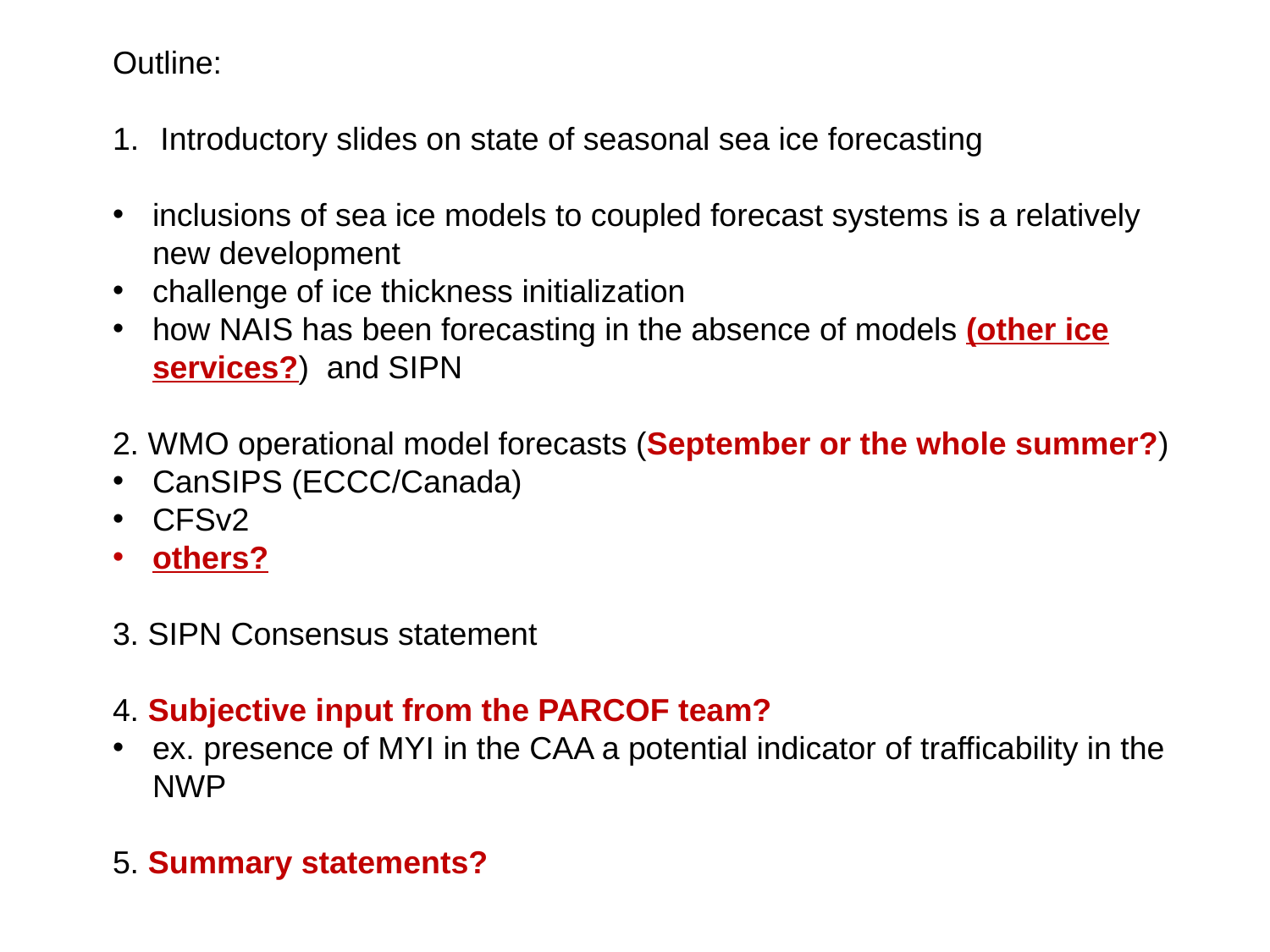

Outline:

Introductory slides on state of seasonal sea ice forecasting

inclusions of sea ice models to coupled forecast systems is a relatively new development
challenge of ice thickness initialization
how NAIS has been forecasting in the absence of models (other ice services?)  and SIPN

2. WMO operational model forecasts (September or the whole summer?)
CanSIPS (ECCC/Canada)
CFSv2
others?

3. SIPN Consensus statement

4. Subjective input from the PARCOF team?
ex. presence of MYI in the CAA a potential indicator of trafficability in the NWP

5. Summary statements?